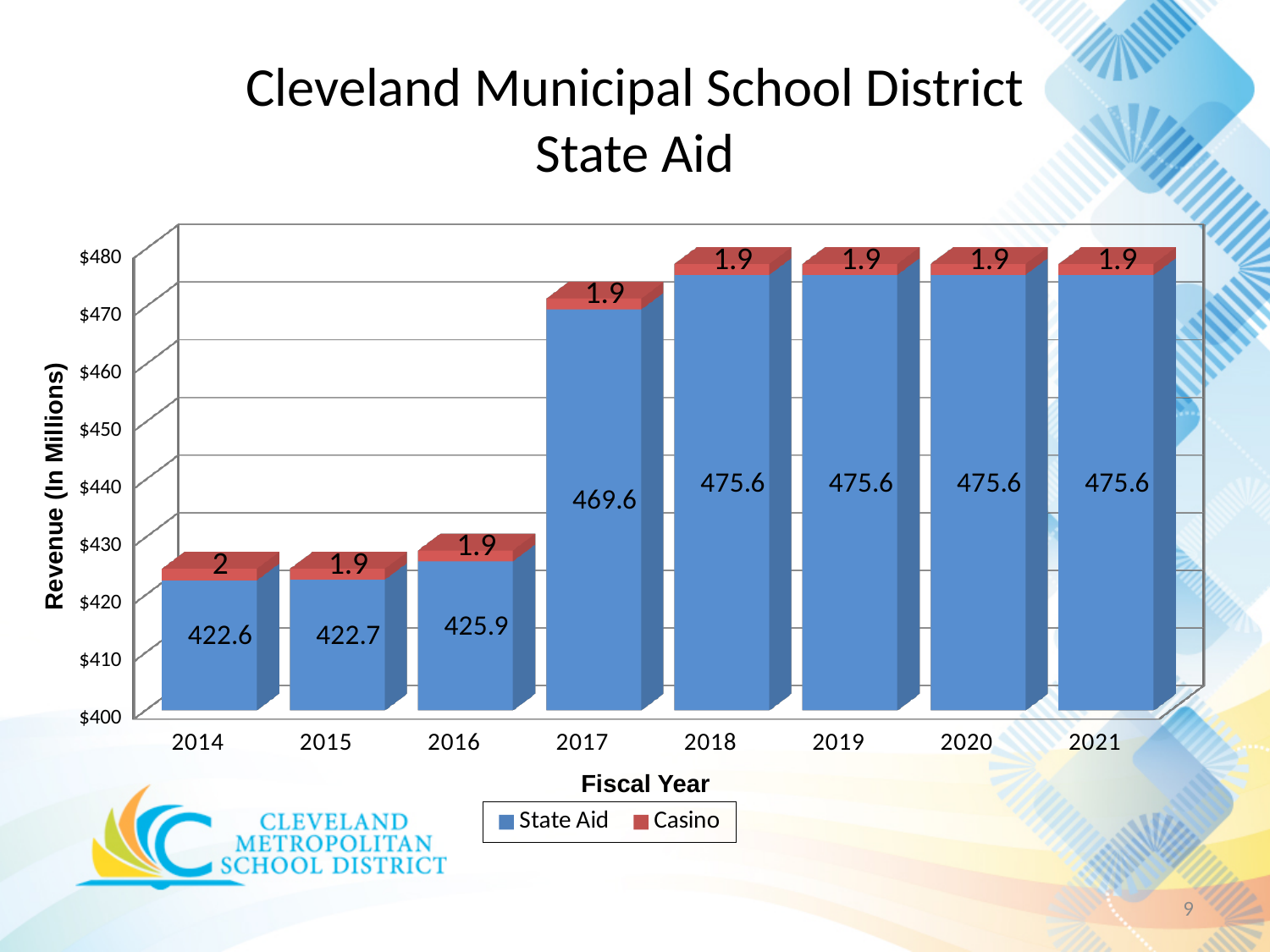

# Cleveland Municipal School District State Aid

[unsupported chart]

Revenue (In Millions)
Fiscal Year
9